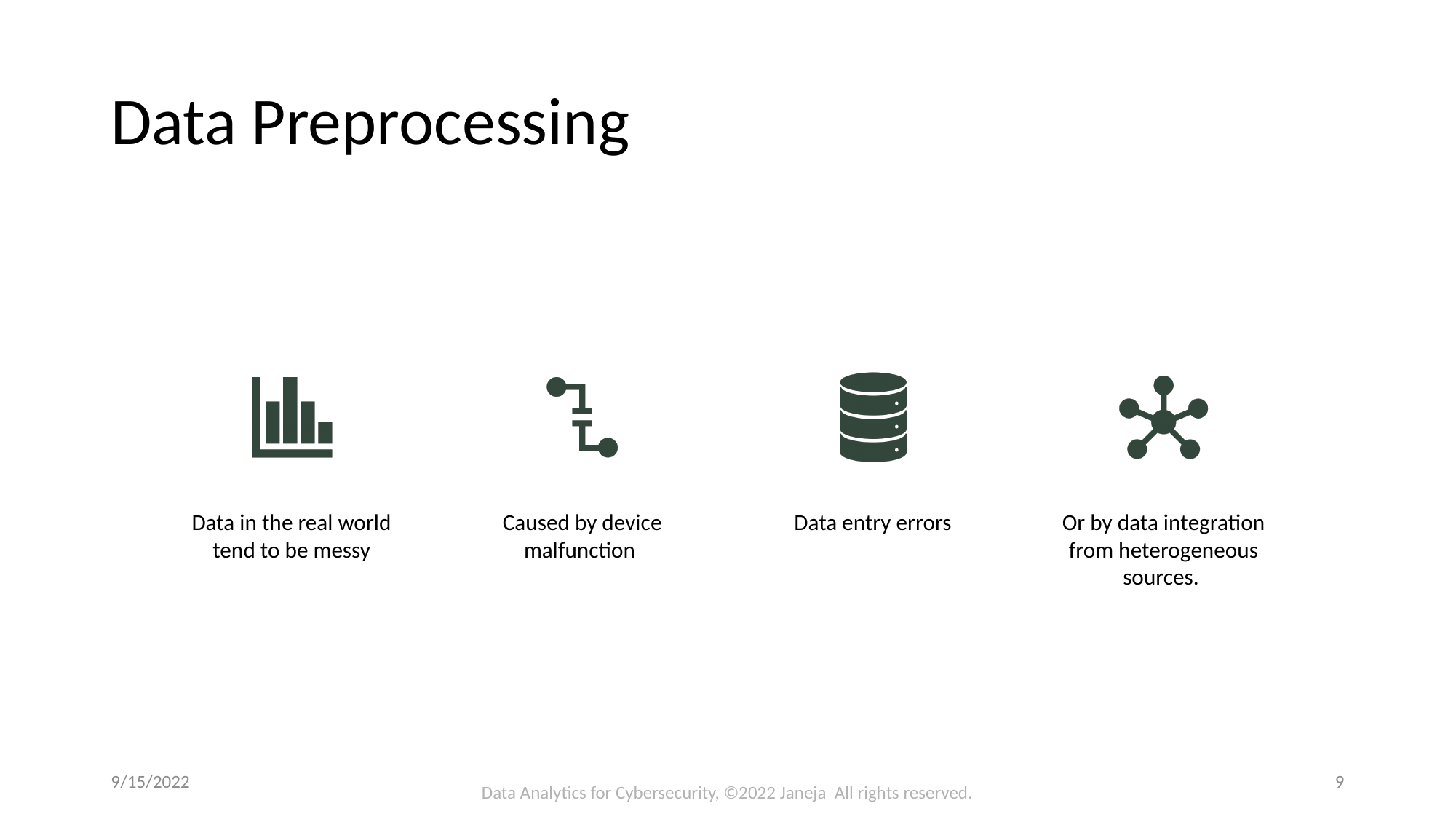

# Data Preprocessing
Data in the real world tend to be messy
Caused by device malfunction
Data entry errors
Or by data integration from heterogeneous sources.
9/15/2022
9
Data Analytics for Cybersecurity, ©2022 Janeja  All rights reserved.